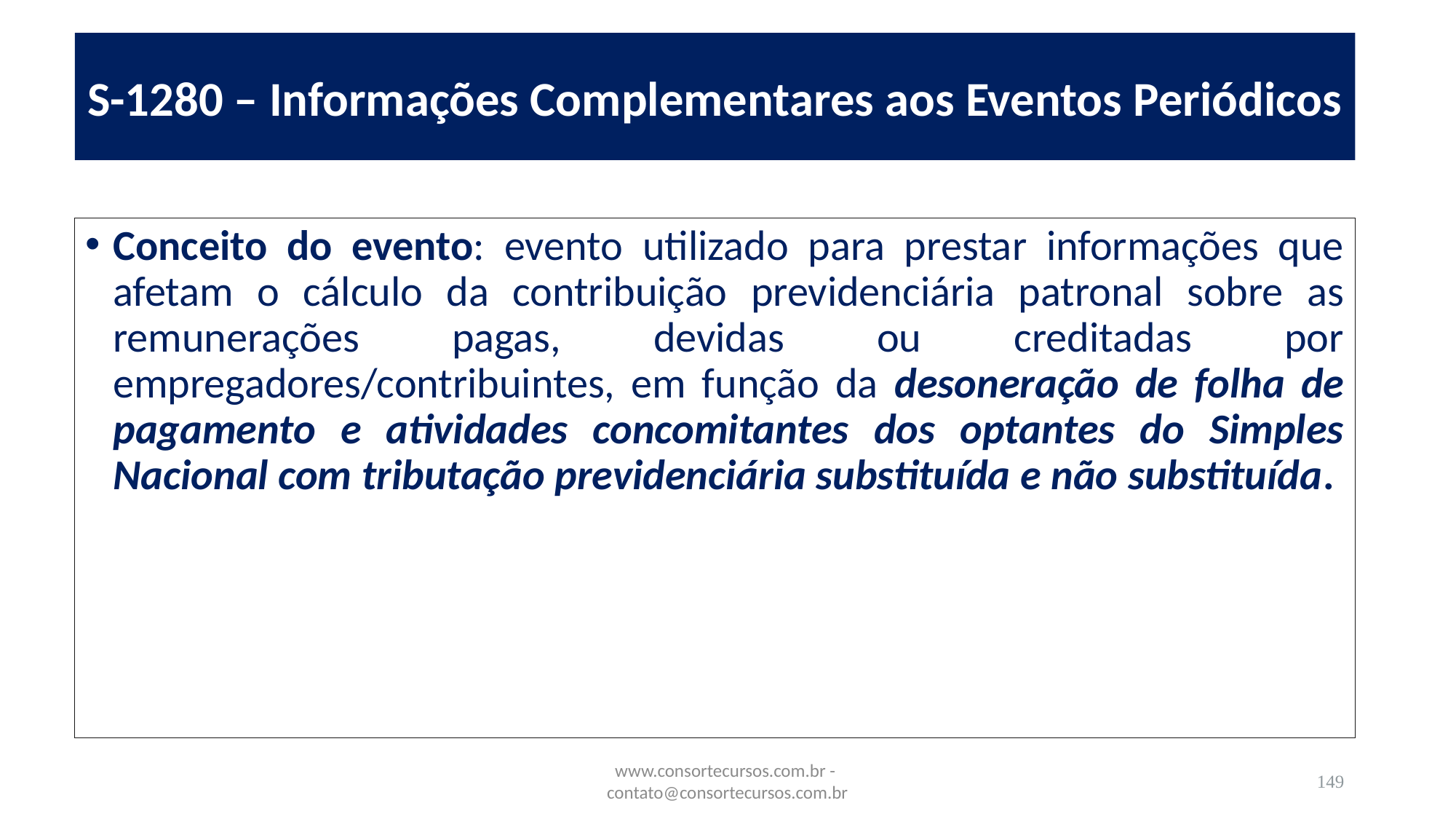

S-1280 – Informações Complementares aos Eventos Periódicos
# .
Conceito do evento: evento utilizado para prestar informações que afetam o cálculo da contribuição previdenciária patronal sobre as remunerações pagas, devidas ou creditadas por empregadores/contribuintes, em função da desoneração de folha de pagamento e atividades concomitantes dos optantes do Simples Nacional com tributação previdenciária substituída e não substituída.

www.consortecursos.com.br -  contato@consortecursos.com.br
149